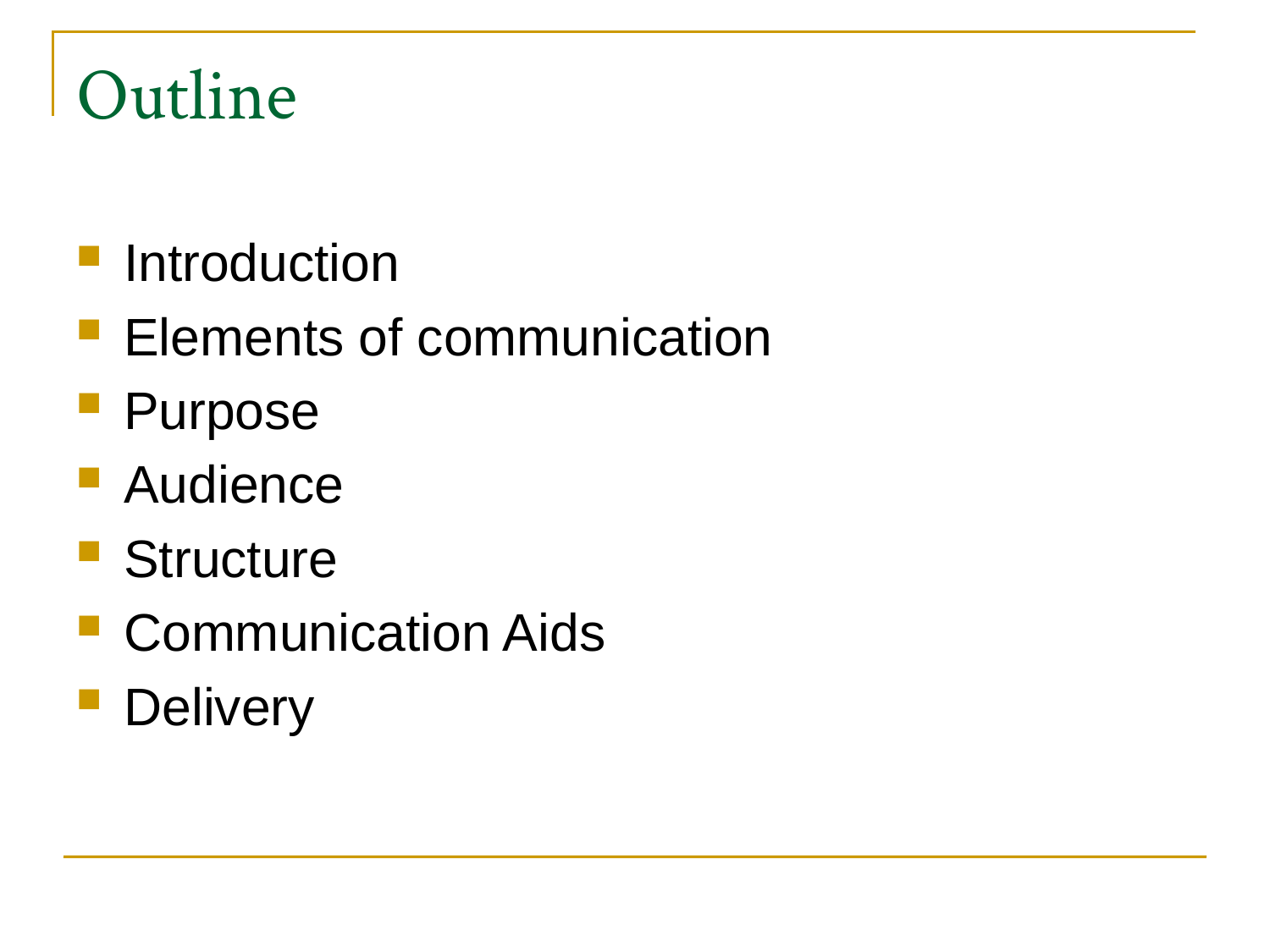

# Outline
Introduction
Elements of communication
Purpose
Audience
Structure
Communication Aids
Delivery